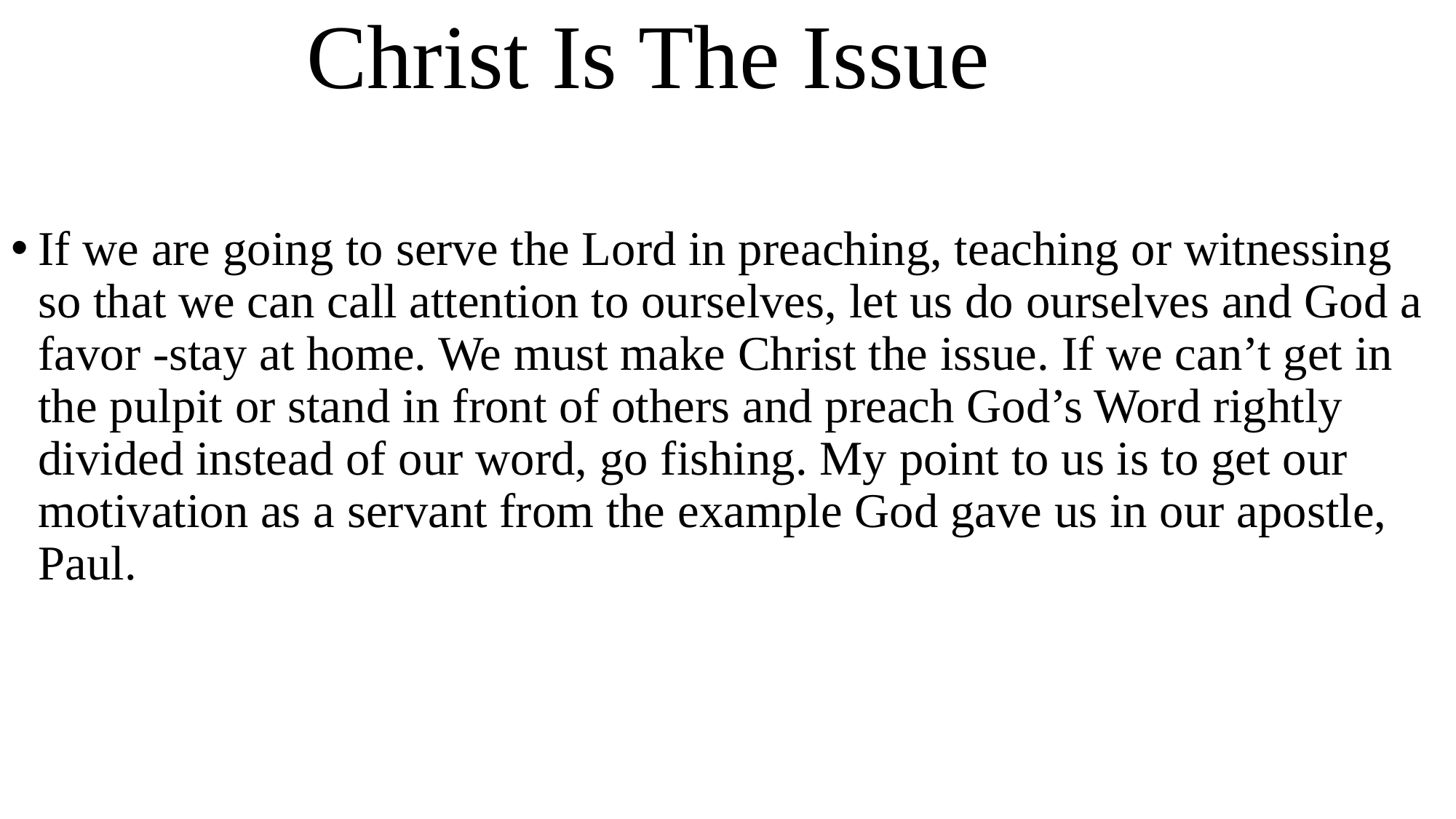

# Christ Is The Issue
If we are going to serve the Lord in preaching, teaching or witnessing so that we can call attention to ourselves, let us do ourselves and God a favor -stay at home. We must make Christ the issue. If we can’t get in the pulpit or stand in front of others and preach God’s Word rightly divided instead of our word, go fishing. My point to us is to get our motivation as a servant from the example God gave us in our apostle, Paul.